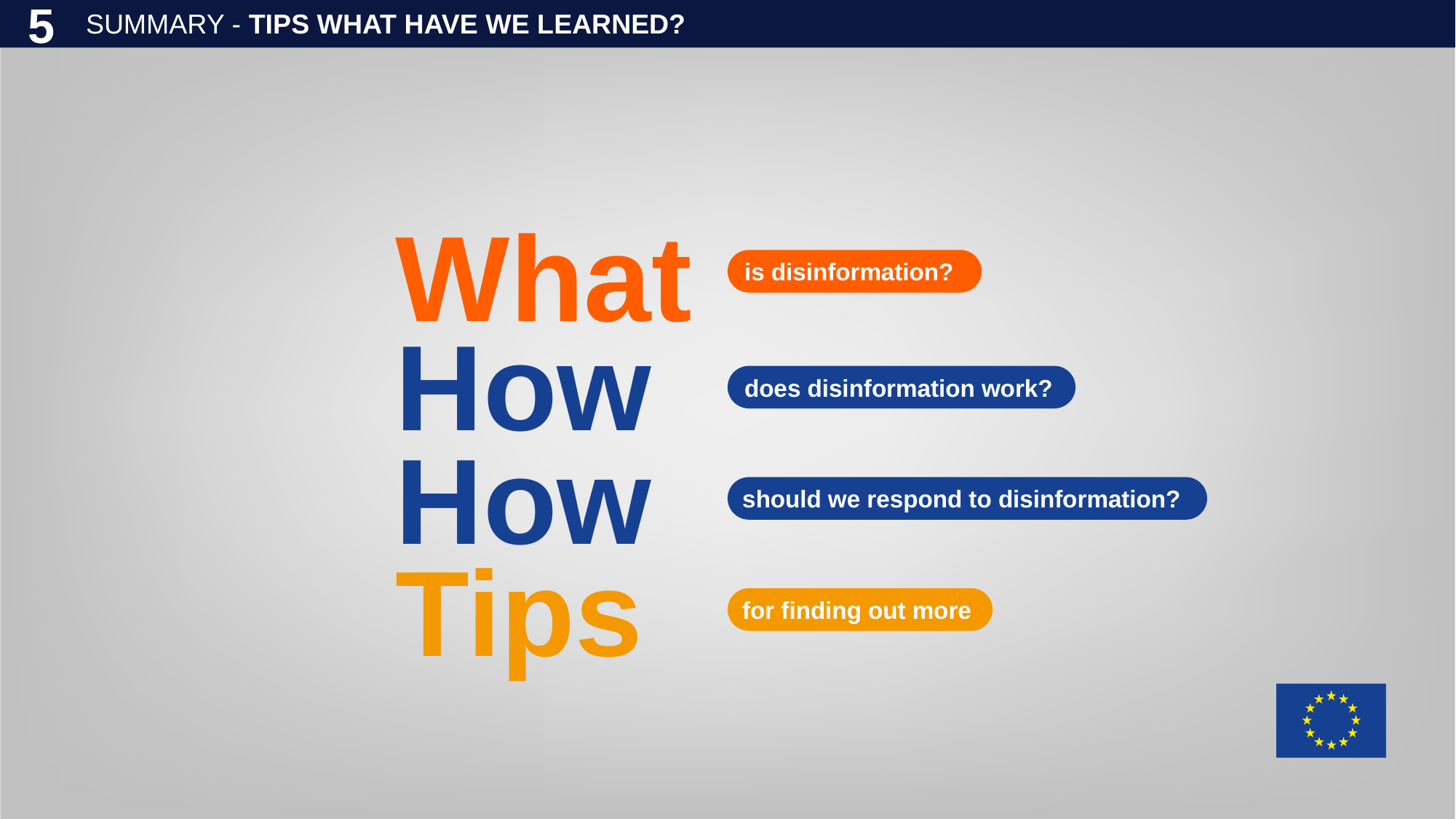

# SUMMARY - TIPS WHAT HAVE WE LEARNED?
5
What
is disinformation?
How
does disinformation work?
How
should we respond to disinformation?
Tips
for finding out more